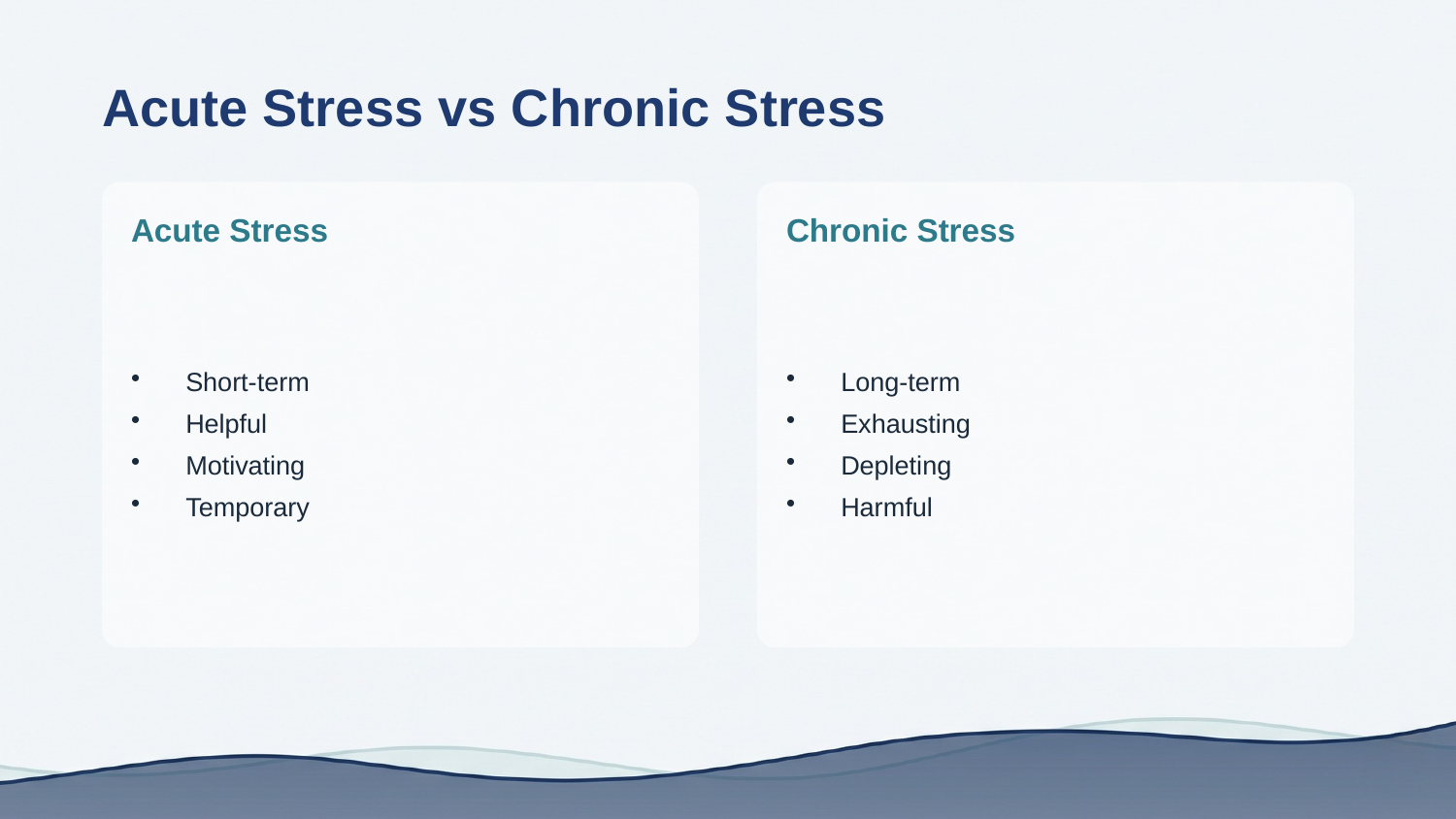

Acute Stress vs Chronic Stress

Acute Stress
Chronic Stress
Short-term
Helpful
Motivating
Temporary
Long-term
Exhausting
Depleting
Harmful